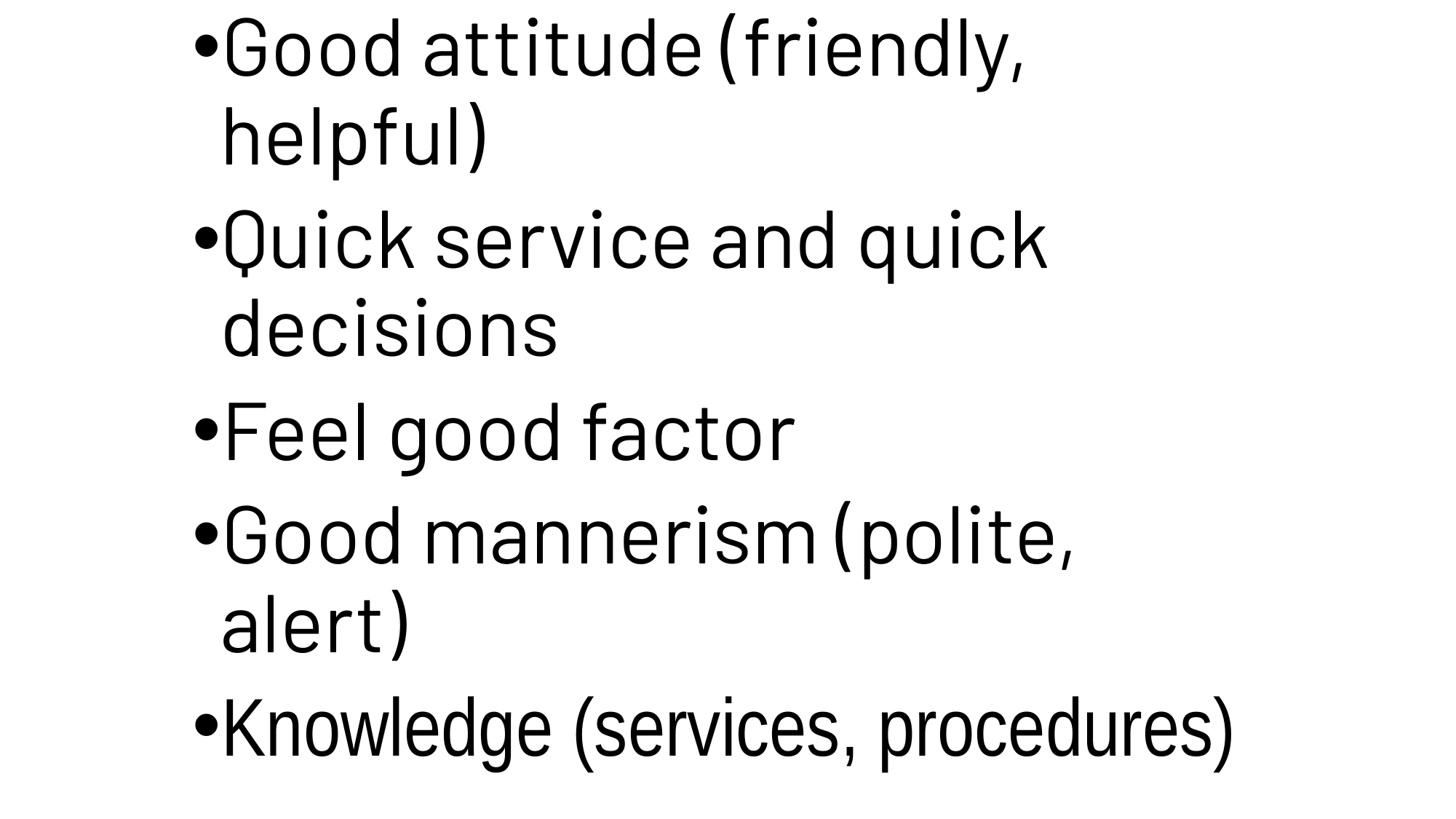

Good attitude (friendly, helpful)
Quick service and quick decisions
Feel good factor
Good mannerism (polite, alert)
Knowledge (services, procedures)